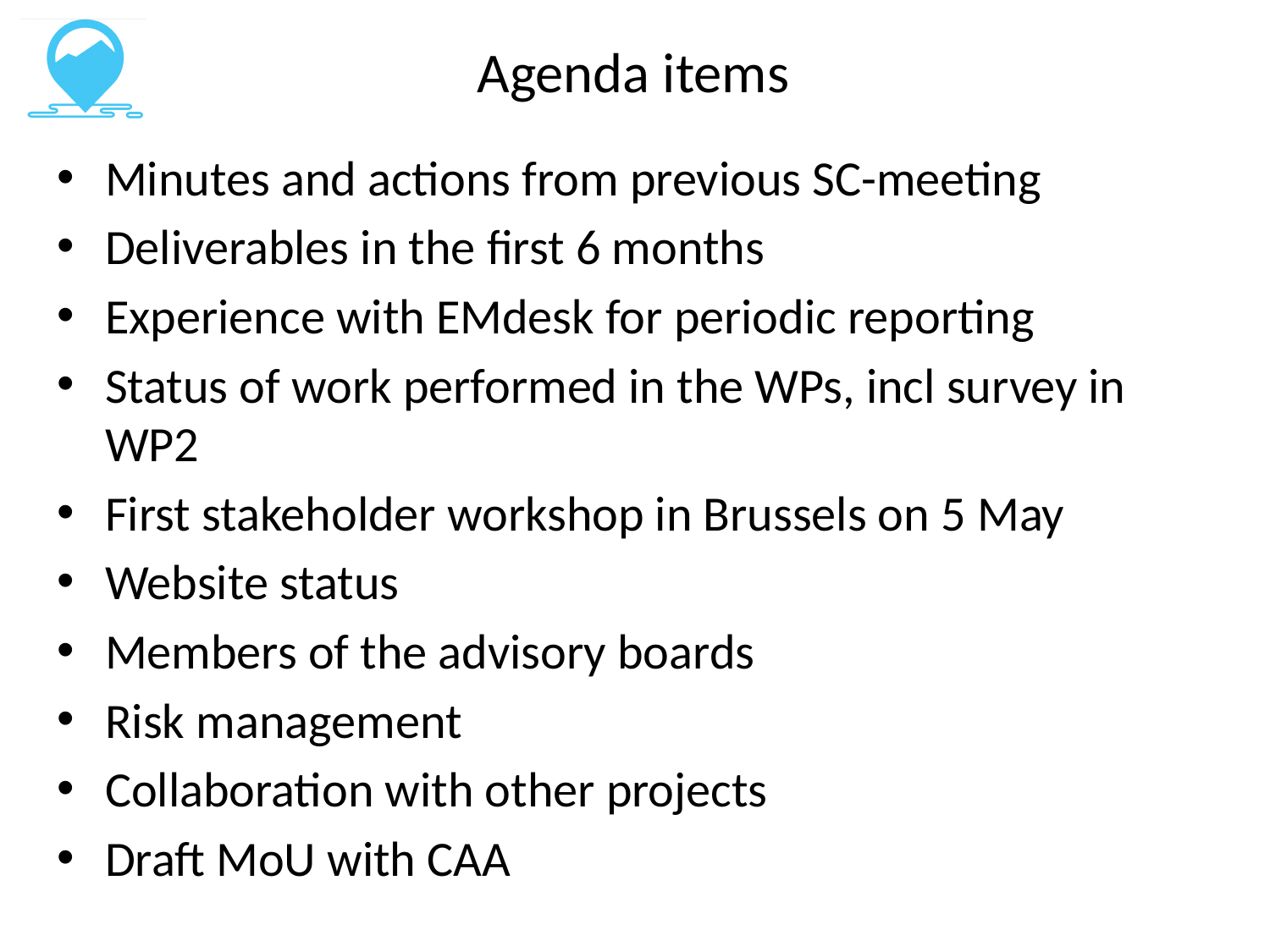

# Agenda items
Minutes and actions from previous SC-meeting
Deliverables in the first 6 months
Experience with EMdesk for periodic reporting
Status of work performed in the WPs, incl survey in WP2
First stakeholder workshop in Brussels on 5 May
Website status
Members of the advisory boards
Risk management
Collaboration with other projects
Draft MoU with CAA